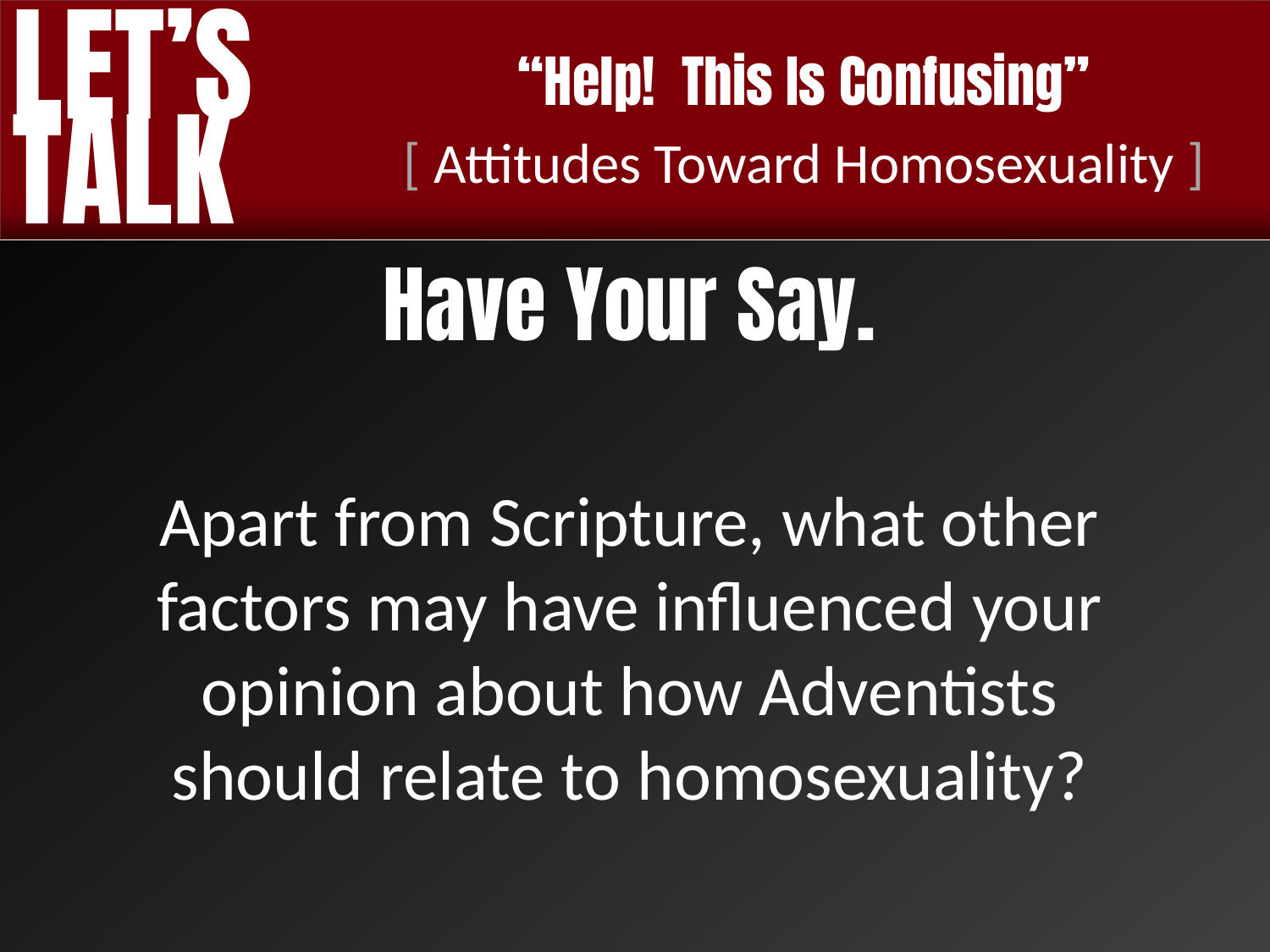

Have Your Say.
Apart from Scripture, what other factors may have influenced your opinion about how Adventists
should relate to homosexuality?